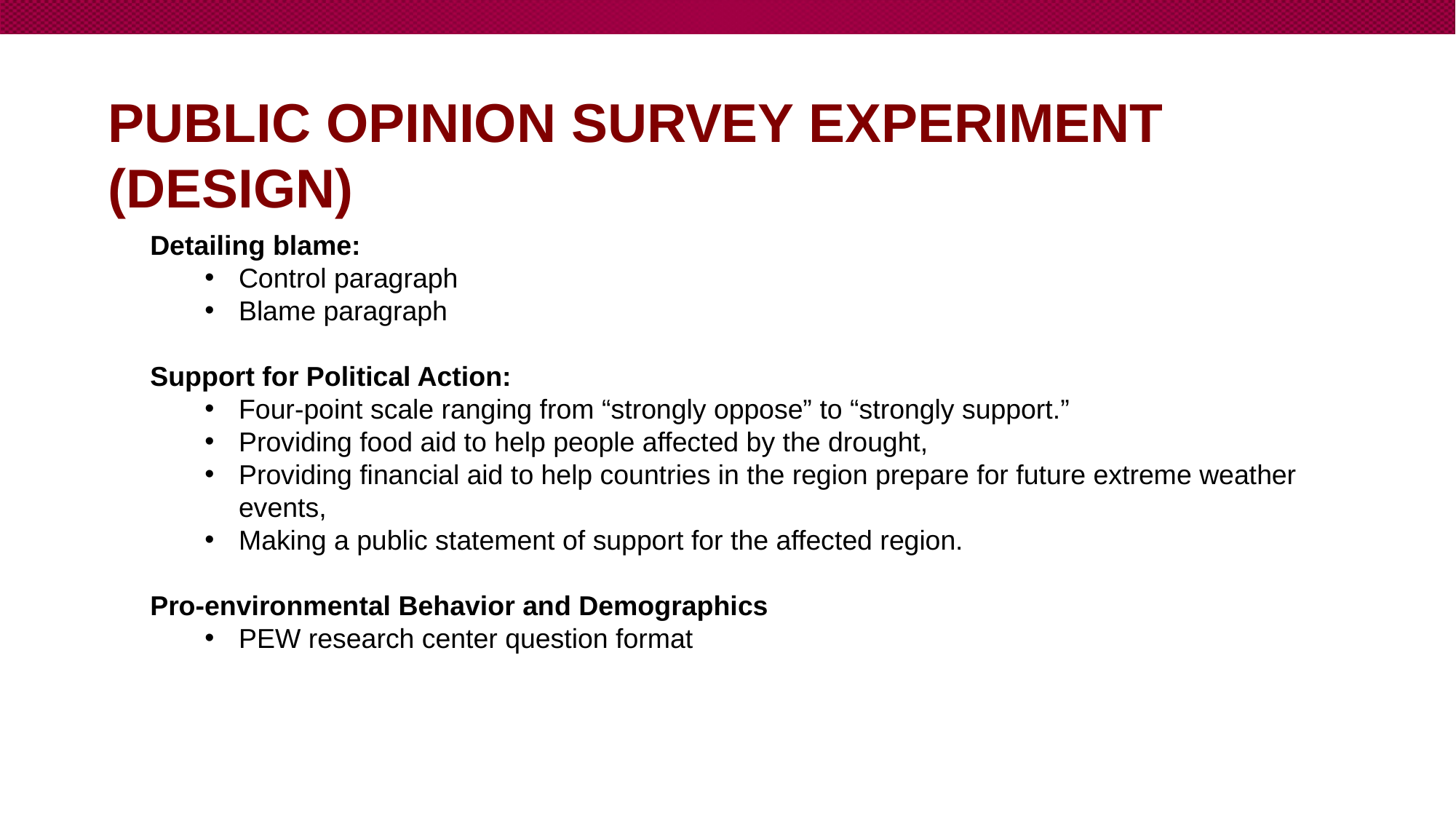

# Public opinion survey experiment (design)
Detailing blame:
Control paragraph
Blame paragraph

Support for Political Action:
Four-point scale ranging from “strongly oppose” to “strongly support.”
Providing food aid to help people affected by the drought,
Providing financial aid to help countries in the region prepare for future extreme weather events,
Making a public statement of support for the affected region.

Pro-environmental Behavior and Demographics
PEW research center question format